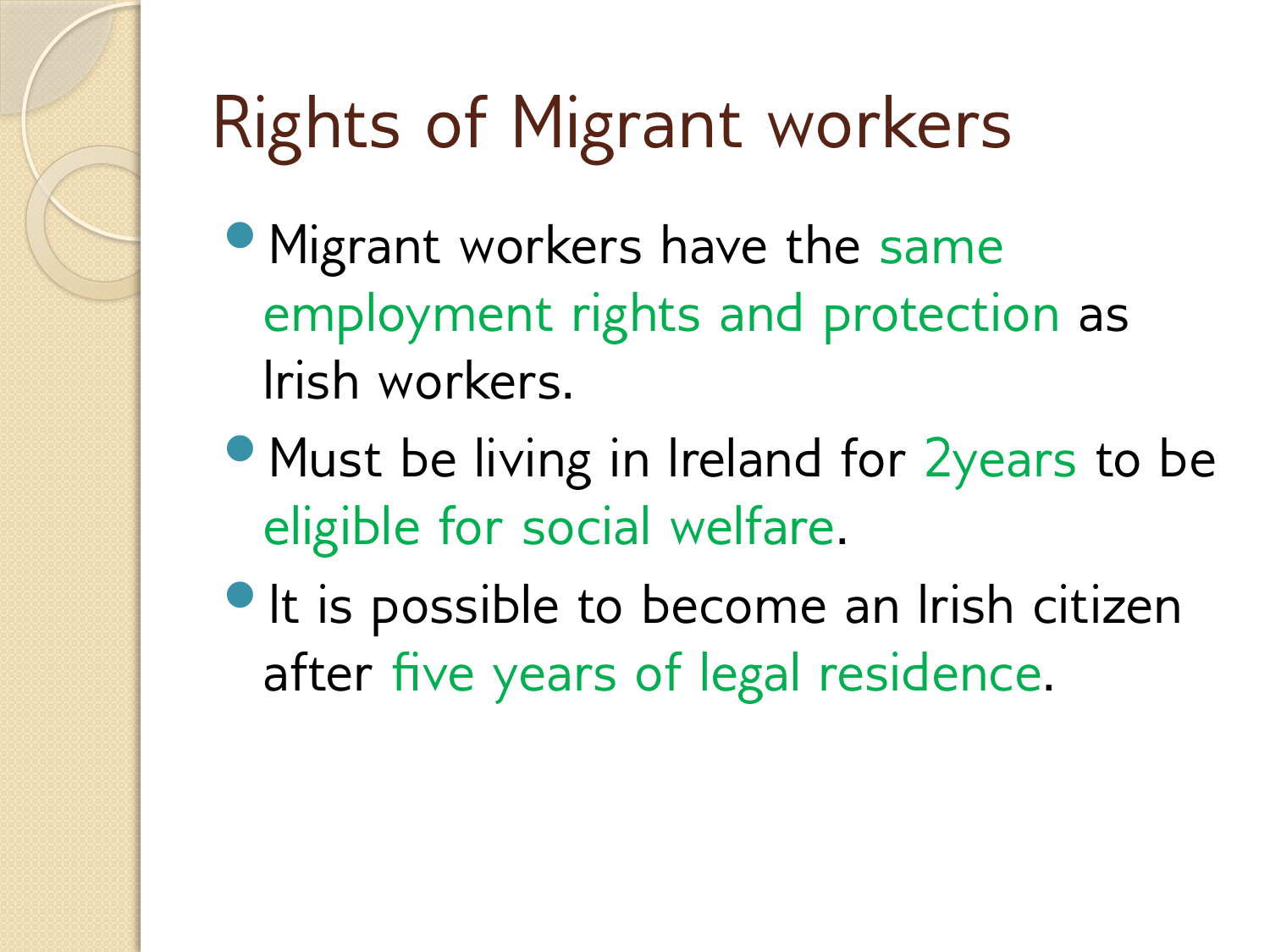

# Rights of Migrant workers
Migrant workers have the same employment rights and protection as Irish workers.
Must be living in Ireland for 2years to be eligible for social welfare.
It is possible to become an Irish citizen after five years of legal residence.